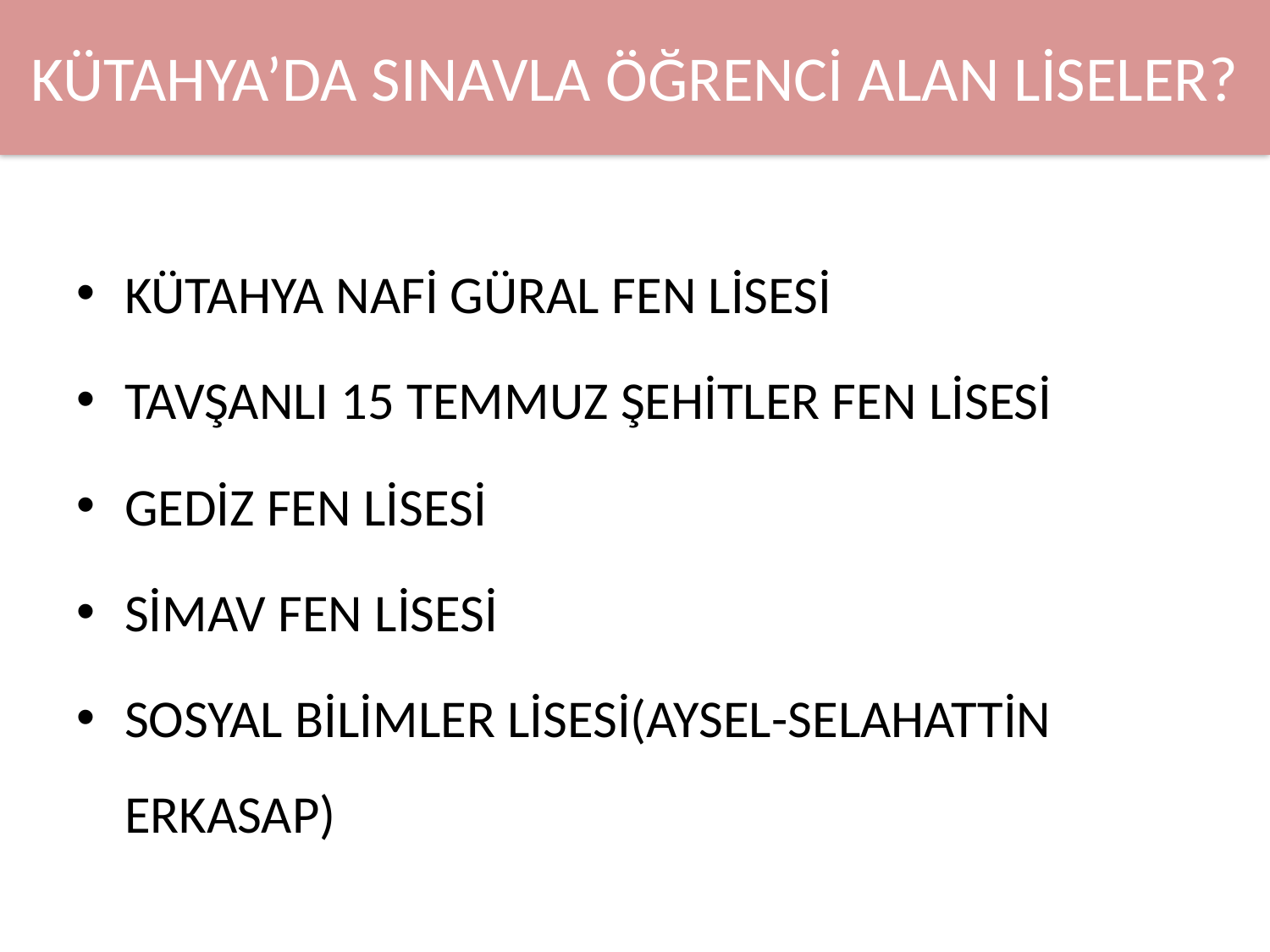

# KÜTAHYA’DA SINAVLA ÖĞRENCİ ALAN LİSELER?
KÜTAHYA NAFİ GÜRAL FEN LİSESİ
TAVŞANLI 15 TEMMUZ ŞEHİTLER FEN LİSESİ
GEDİZ FEN LİSESİ
SİMAV FEN LİSESİ
SOSYAL BİLİMLER LİSESİ(AYSEL-SELAHATTİN ERKASAP)